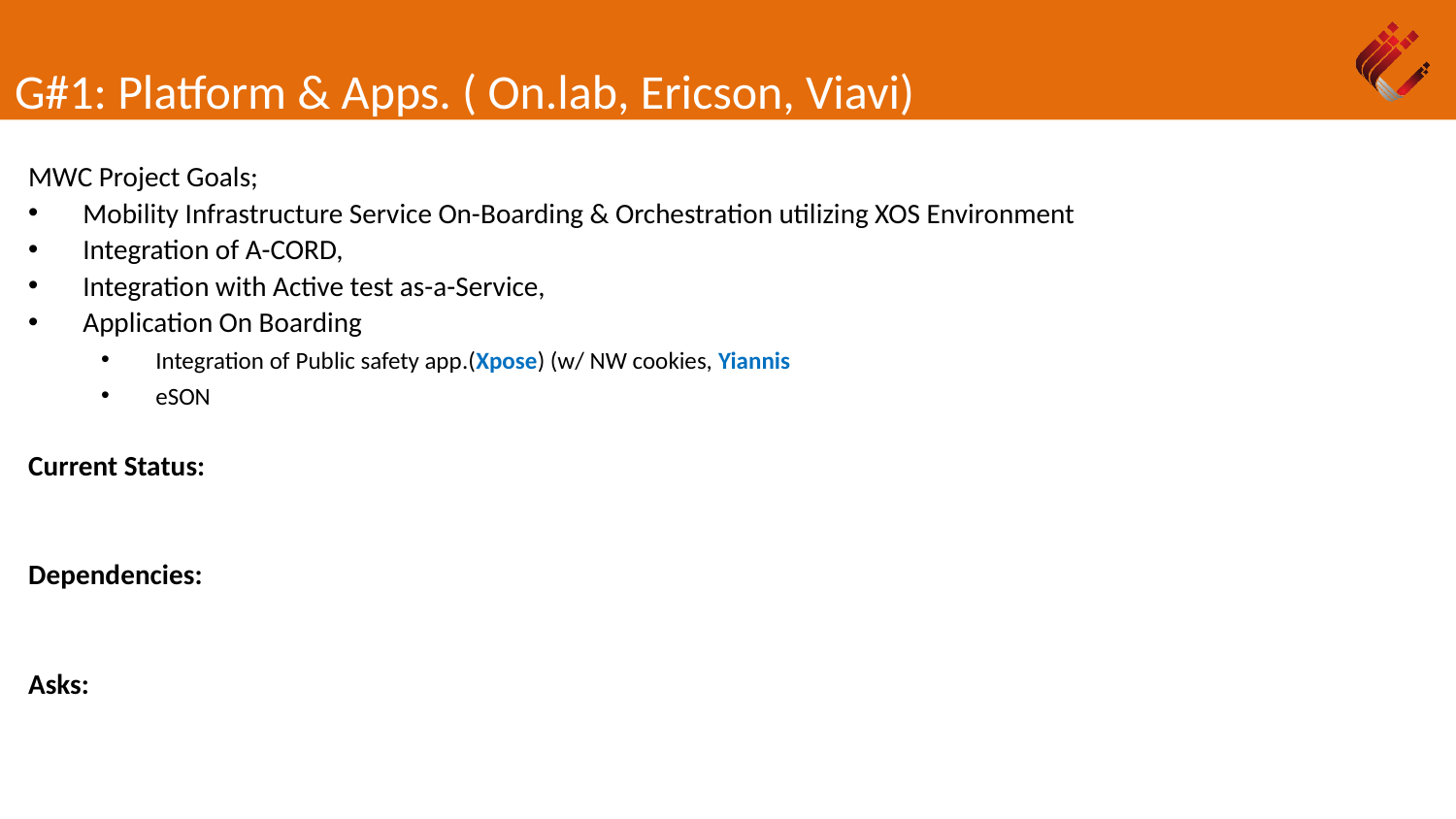

# G#1: Platform & Apps. ( On.lab, Ericson, Viavi)
MWC Project Goals;
Mobility Infrastructure Service On-Boarding & Orchestration utilizing XOS Environment
Integration of A-CORD,
Integration with Active test as-a-Service,
Application On Boarding
Integration of Public safety app.(Xpose) (w/ NW cookies, Yiannis
eSON

Current Status:

Dependencies:

Asks: